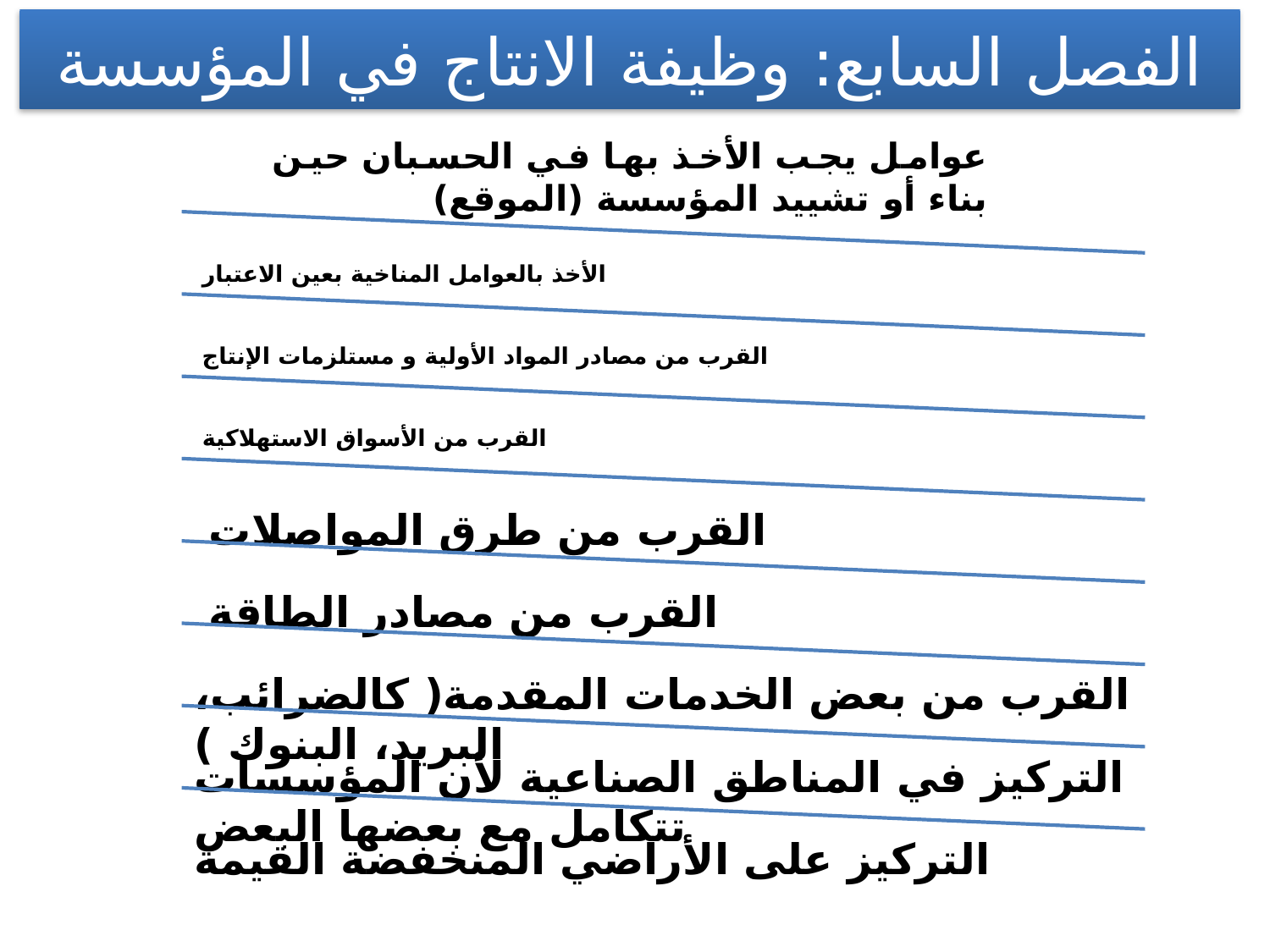

الفصل السابع: وظيفة الانتاج في المؤسسة
عوامل يجب الأخذ بها في الحسبان حين بناء أو تشييد المؤسسة (الموقع)
القرب من مصادر الطاقة
القرب من بعض الخدمات المقدمة( كالضرائب، البريد، البنوك )